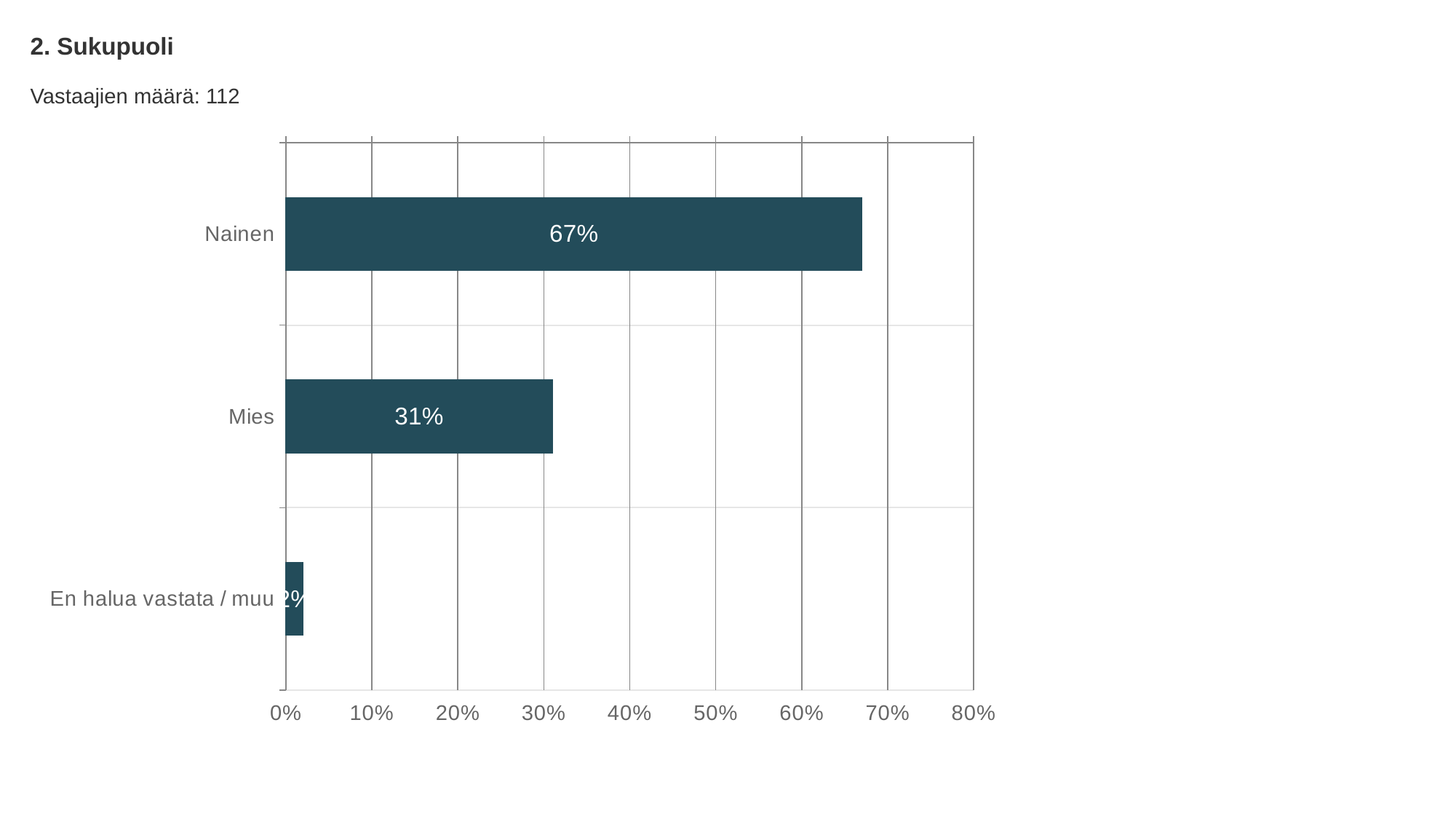

2. Sukupuoli
Vastaajien määrä: 112

### Chart

| Category | 2. Sukupuoli |
|---|---|
| Nainen | 0.67 |
| Mies | 0.31 |
| En halua vastata / muu | 0.02 |